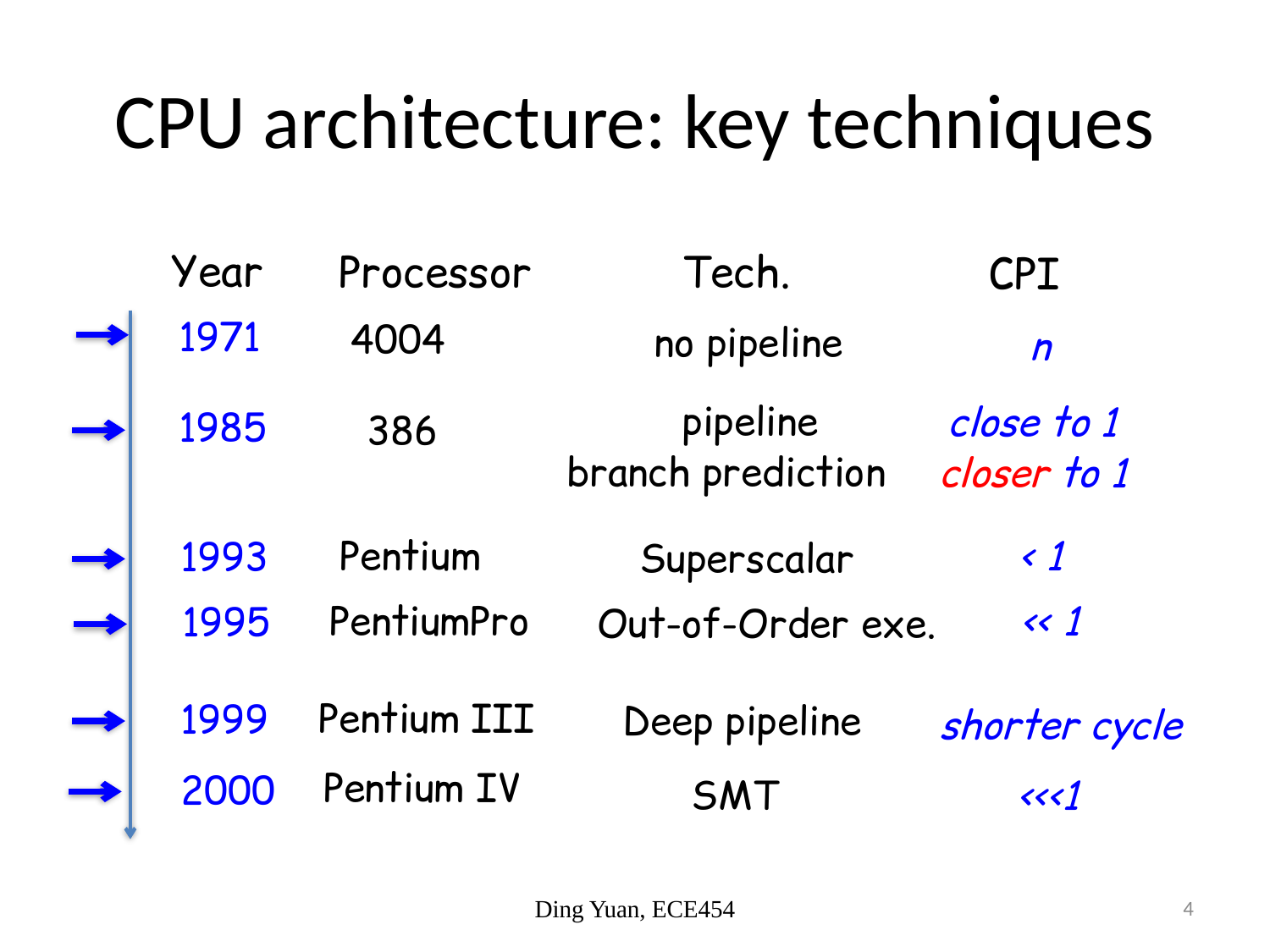

# CPU architecture: key techniques
Year
Tech.
Processor
CPI
1971
4004
no pipeline
n
pipeline
close to 1
1985
386
branch prediction
closer to 1
Pentium
< 1
1993
Superscalar
PentiumPro
<< 1
1995
Out-of-Order exe.
Pentium III
1999
Deep pipeline
shorter cycle
Pentium IV
2000
SMT
<<<1
Ding Yuan, ECE454
4